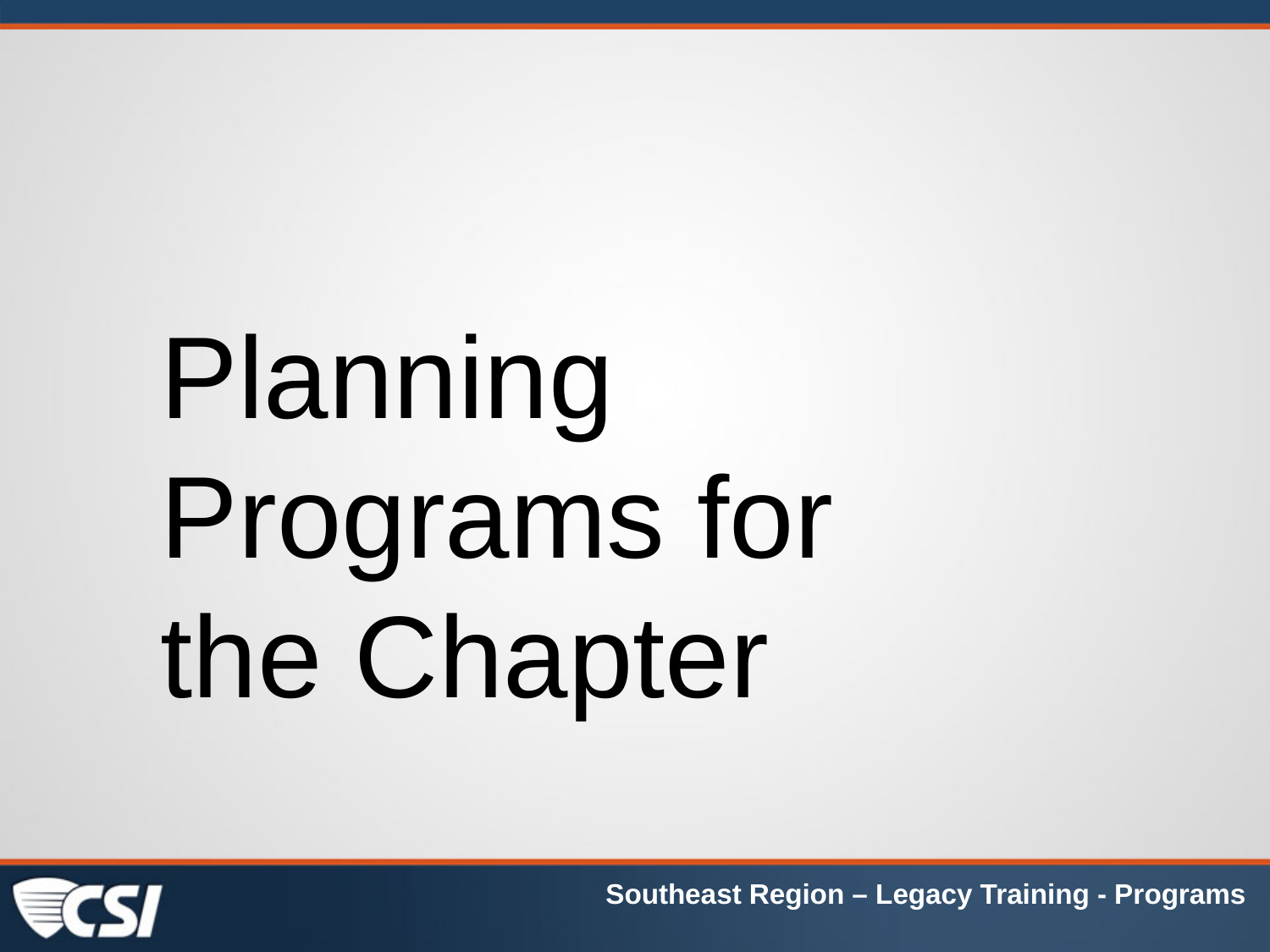

Planning Programs for the Chapter
Southeast Region – Legacy Training - Programs